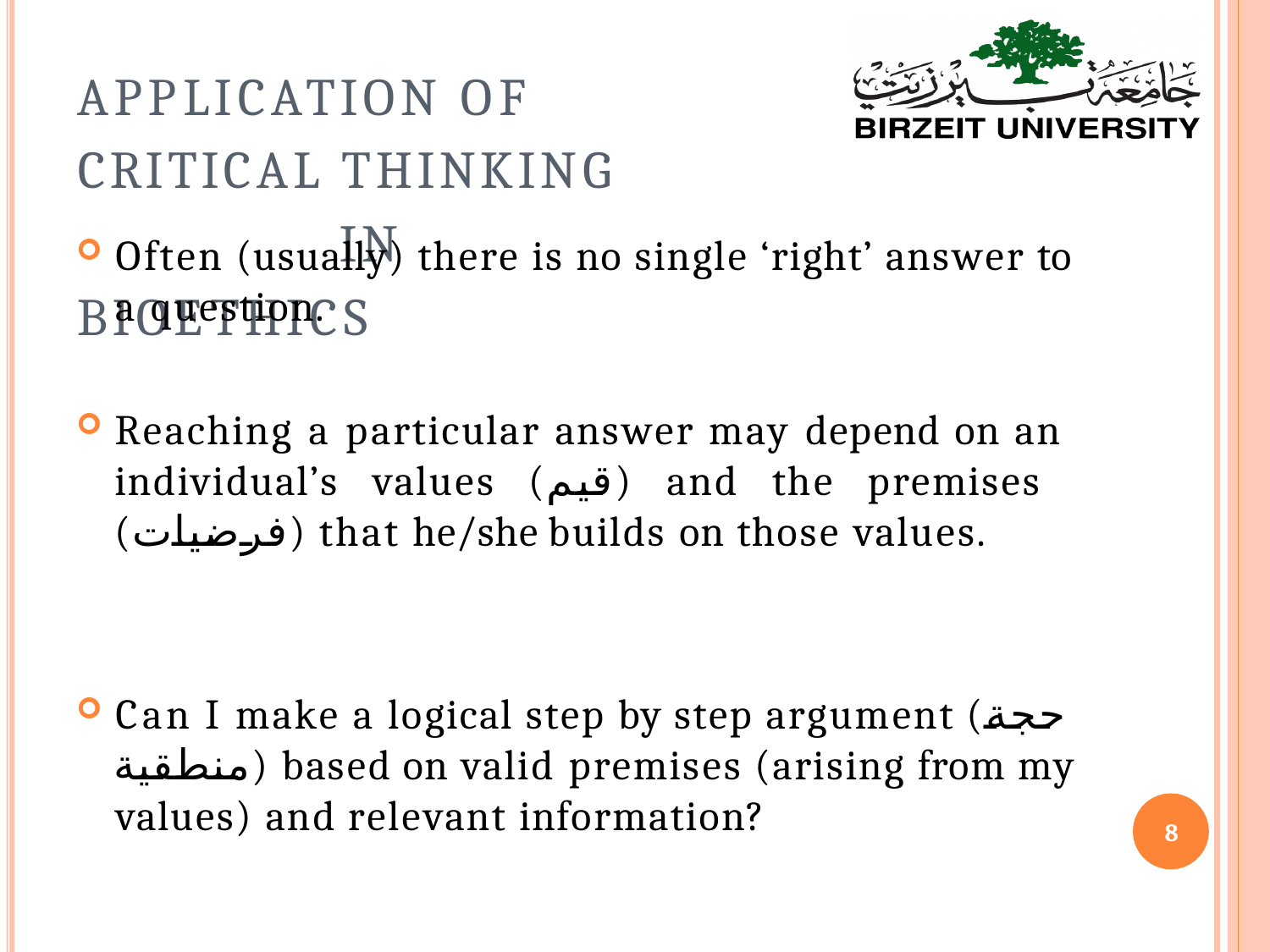

# Application of critical thinking	in bioethics
Often (usually) there is no single ‘right’ answer to
a question.

Reaching a particular answer may depend on an individual’s values (قيم) and the premises (فرضيات) that he/she builds on those values.
Can I make a logical step by step argument (حجة منطقية) based on valid premises (arising from my values) and relevant information?
8